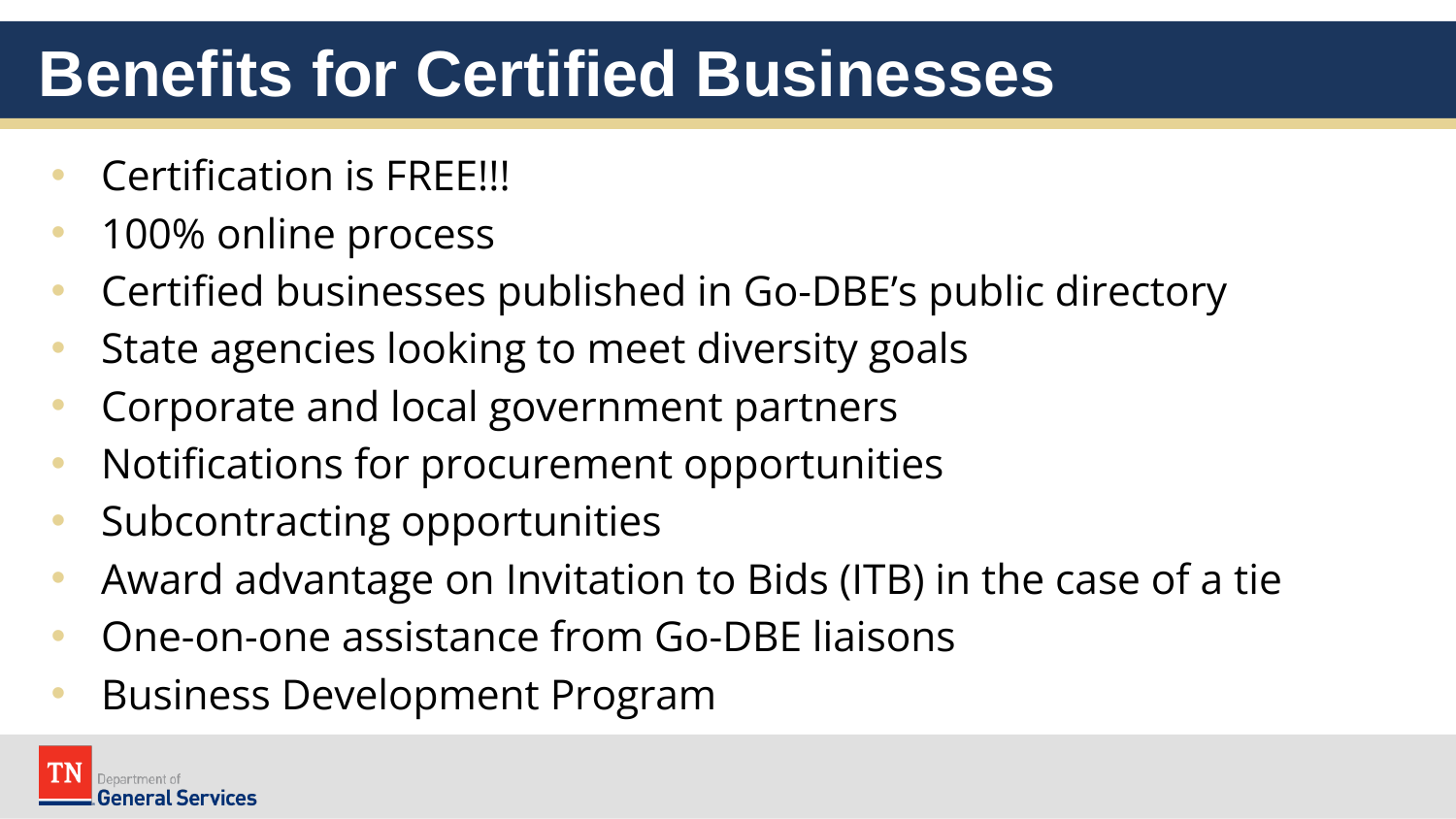

# Benefits for Certified Businesses
Certification is FREE!!!
100% online process
Certified businesses published in Go-DBE’s public directory
State agencies looking to meet diversity goals
Corporate and local government partners
Notifications for procurement opportunities
Subcontracting opportunities
Award advantage on Invitation to Bids (ITB) in the case of a tie
One-on-one assistance from Go-DBE liaisons
Business Development Program